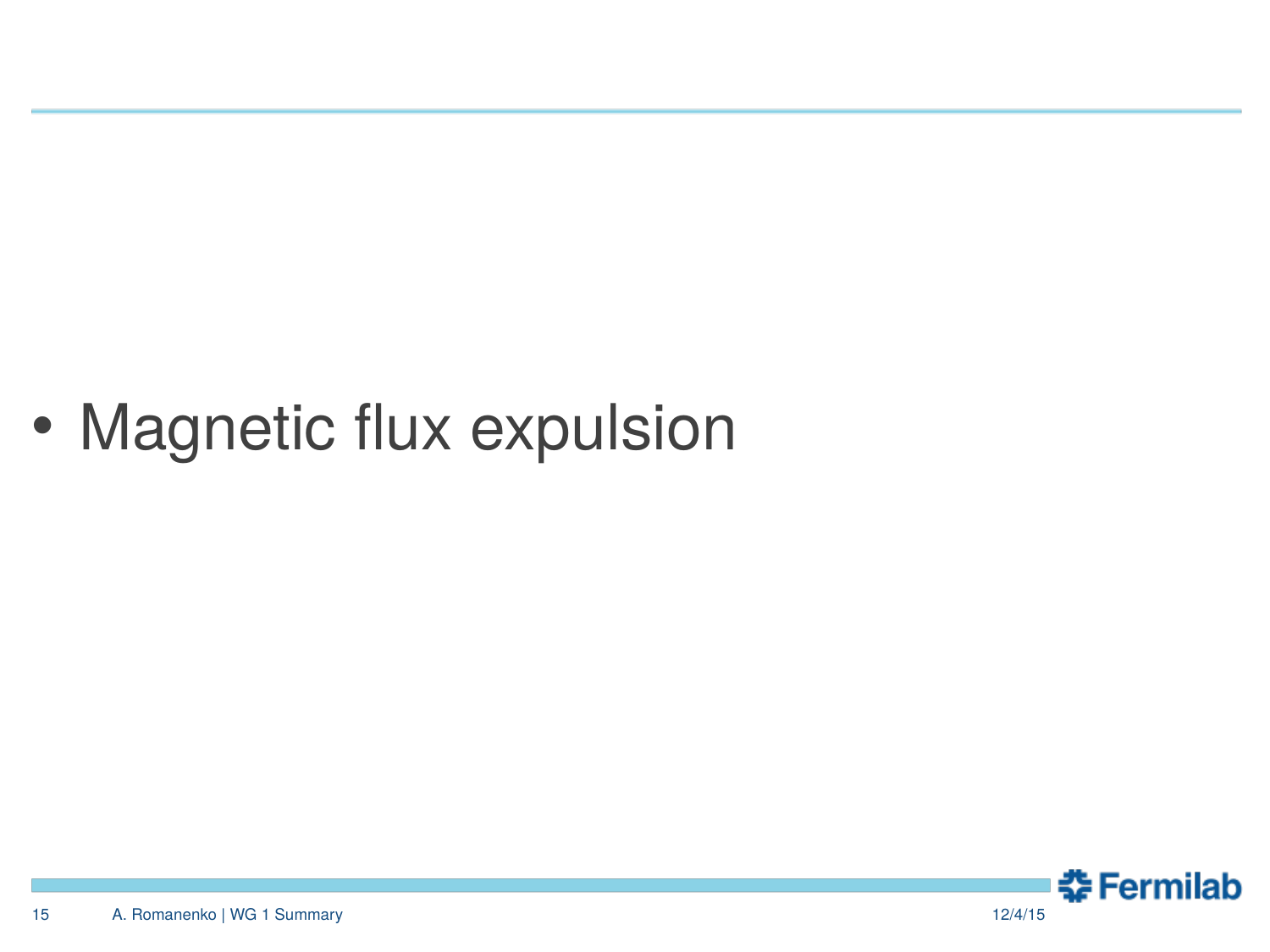

#

Magnetic flux expulsion
15
A. Romanenko | WG 1 Summary
12/4/15